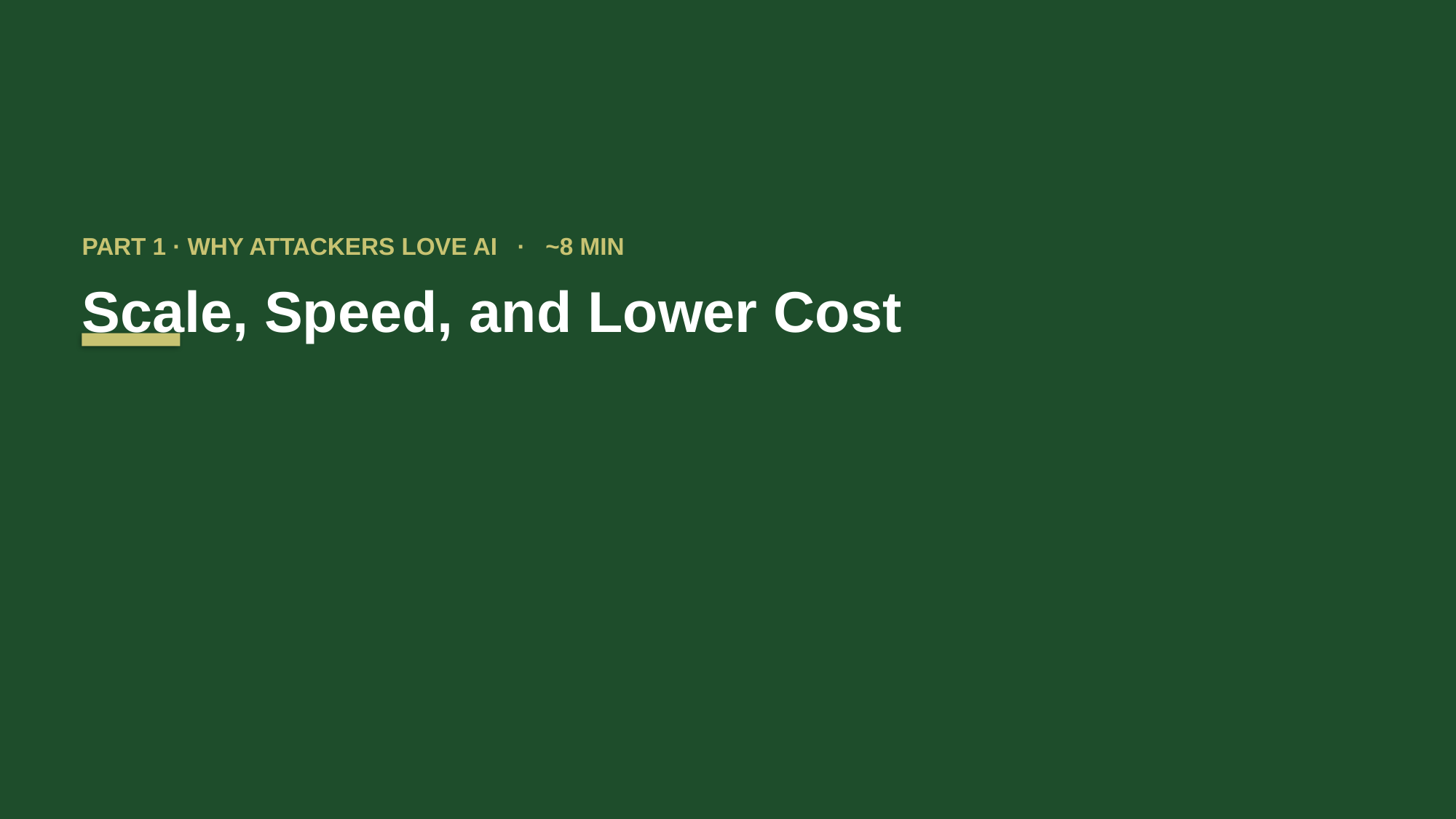

PART 1 · WHY ATTACKERS LOVE AI   ·   ~8 MIN
Scale, Speed, and Lower Cost